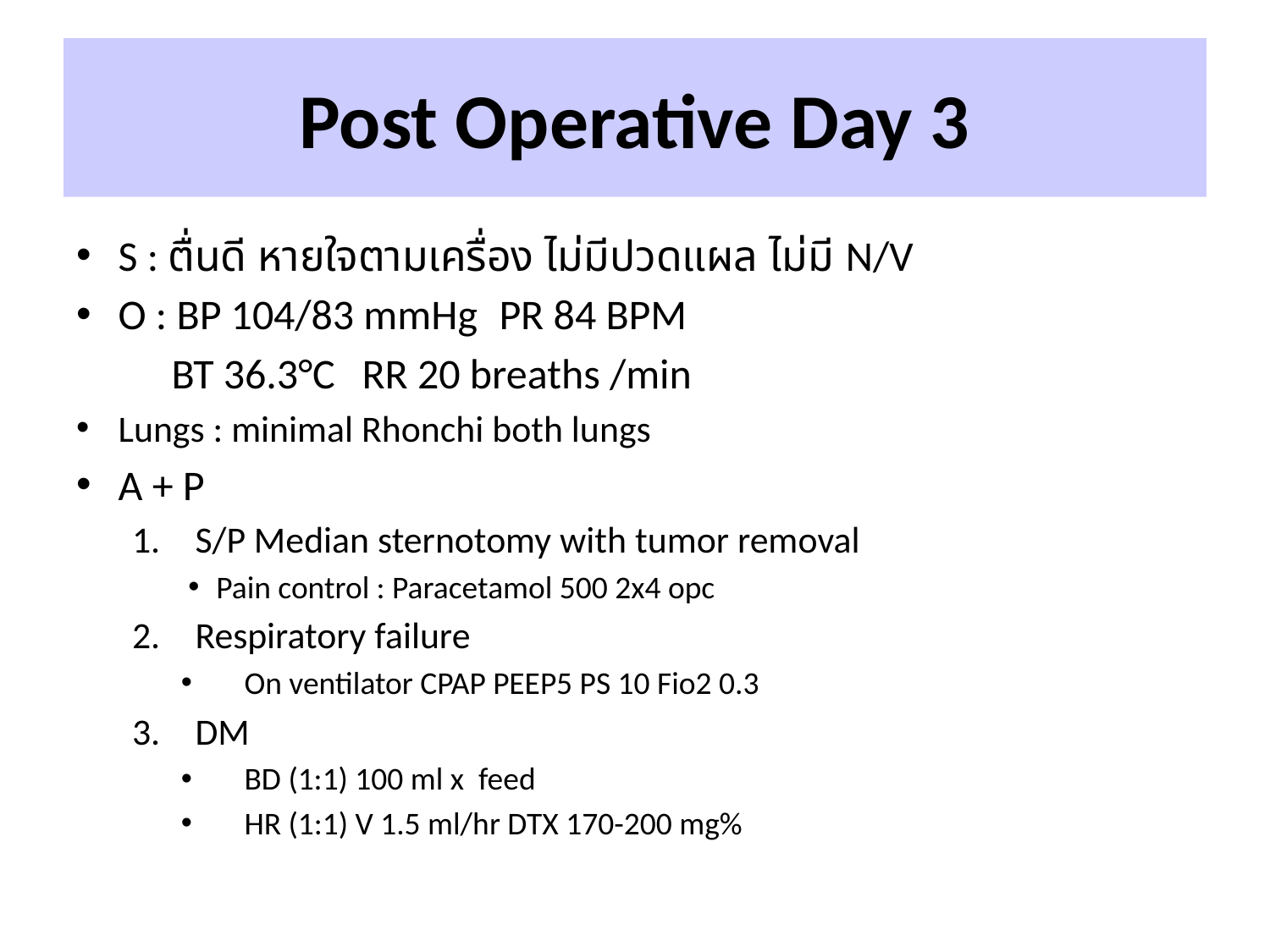

# Post Operative Day 3
S : ตื่นดี หายใจตามเครื่อง ไม่มีปวดแผล ไม่มี N/V
O : BP 104/83 mmHg	PR 84 BPM
	BT 36.3°C 	RR 20 breaths /min
Lungs : minimal Rhonchi both lungs
A + P
S/P Median sternotomy with tumor removal
Pain control : Paracetamol 500 2x4 opc
Respiratory failure
On ventilator CPAP PEEP5 PS 10 Fio2 0.3
DM
BD (1:1) 100 ml x  feed
HR (1:1) V 1.5 ml/hr DTX 170-200 mg%